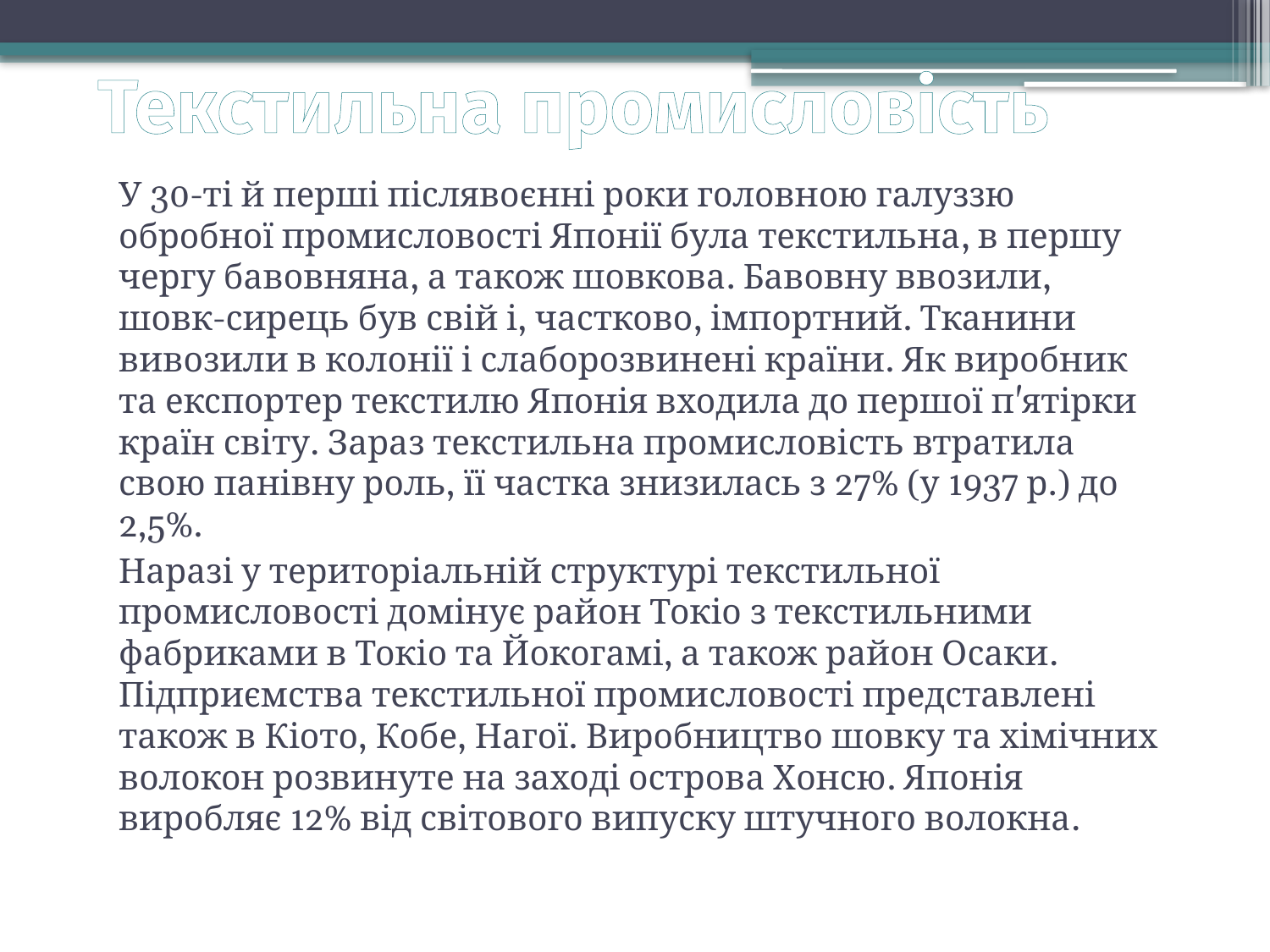

# Текстильна промисловість
У 30-ті й перші післявоєнні роки головною галуззю обробної промисловості Японії була текстильна, в першу чергу бавовняна, а також шовкова. Бавовну ввозили, шовк-сирець був свій і, частково, імпортний. Тканини вивозили в колонії і слаборозвинені країни. Як виробник та експортер текстилю Японія входила до першої п'ятірки країн світу. Зараз текстильна промисловість втратила свою панівну роль, її частка знизилась з 27% (у 1937 р.) до 2,5%.
Наразі у територіальній структурі текстильної промисловості домінує район Токіо з текстильними фабриками в Токіо та Йокогамі, а також район Осаки. Підприємства текстильної промисловості представлені також в Кіото, Кобе, Нагої. Виробництво шовку та хімічних волокон розвинуте на заході острова Хонсю. Японія виробляє 12% від світового випуску штучного волокна.